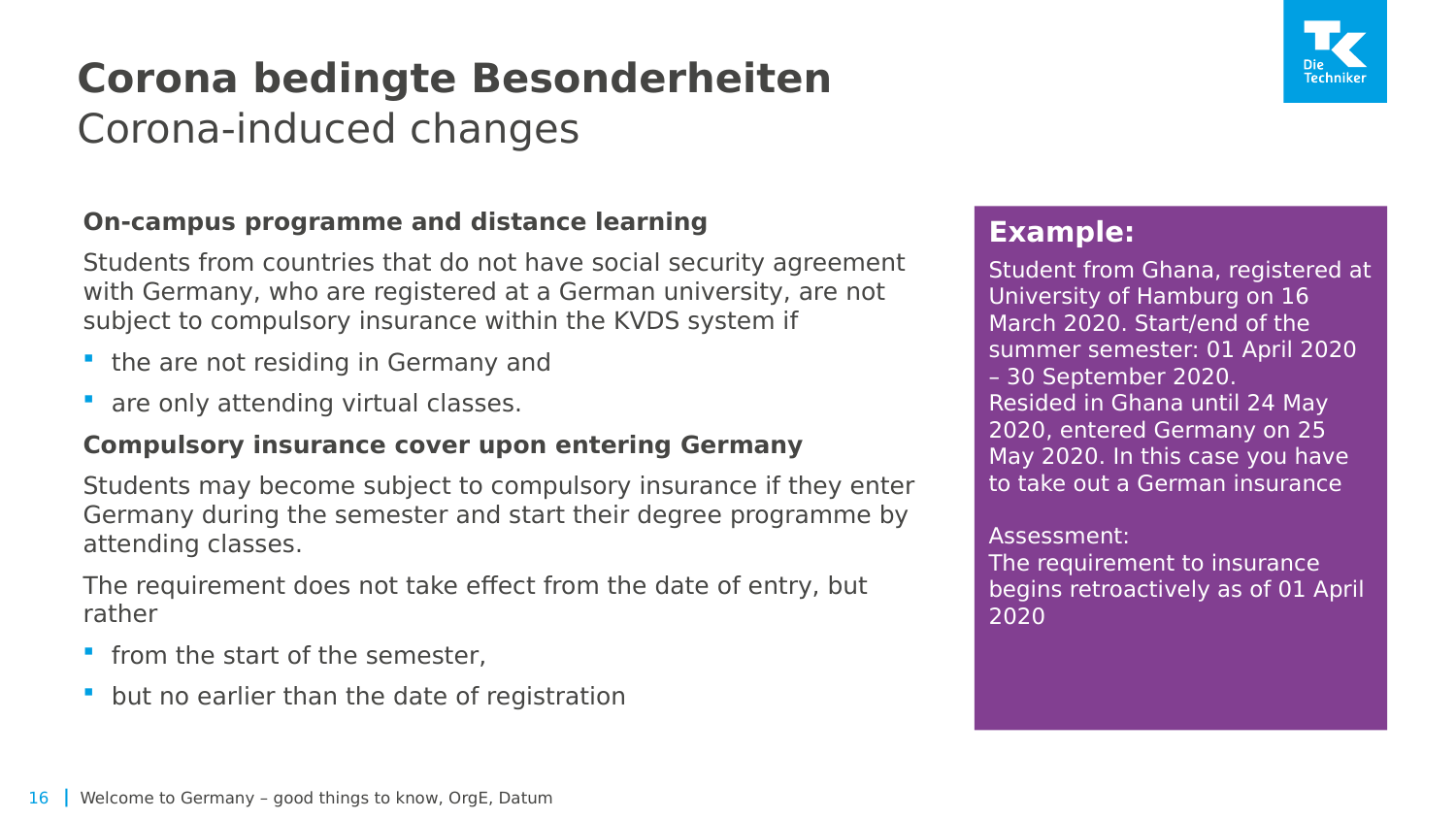

# Corona bedingte Besonderheiten Corona-induced changes
Example:
Student from Ghana, registered at University of Hamburg on 16 March 2020. Start/end of the summer semester: 01 April 2020 – 30 September 2020.
Resided in Ghana until 24 May 2020, entered Germany on 25 May 2020. In this case you have to take out a German insurance

Assessment:
The requirement to insurance begins retroactively as of 01 April 2020
On-campus programme and distance learning
Students from countries that do not have social security agreement with Germany, who are registered at a German university, are not subject to compulsory insurance within the KVDS system if
the are not residing in Germany and
are only attending virtual classes.
Compulsory insurance cover upon entering Germany
Students may become subject to compulsory insurance if they enter Germany during the semester and start their degree programme by attending classes.
The requirement does not take effect from the date of entry, but rather
from the start of the semester,
but no earlier than the date of registration
Welcome to Germany – good things to know, OrgE, Datum